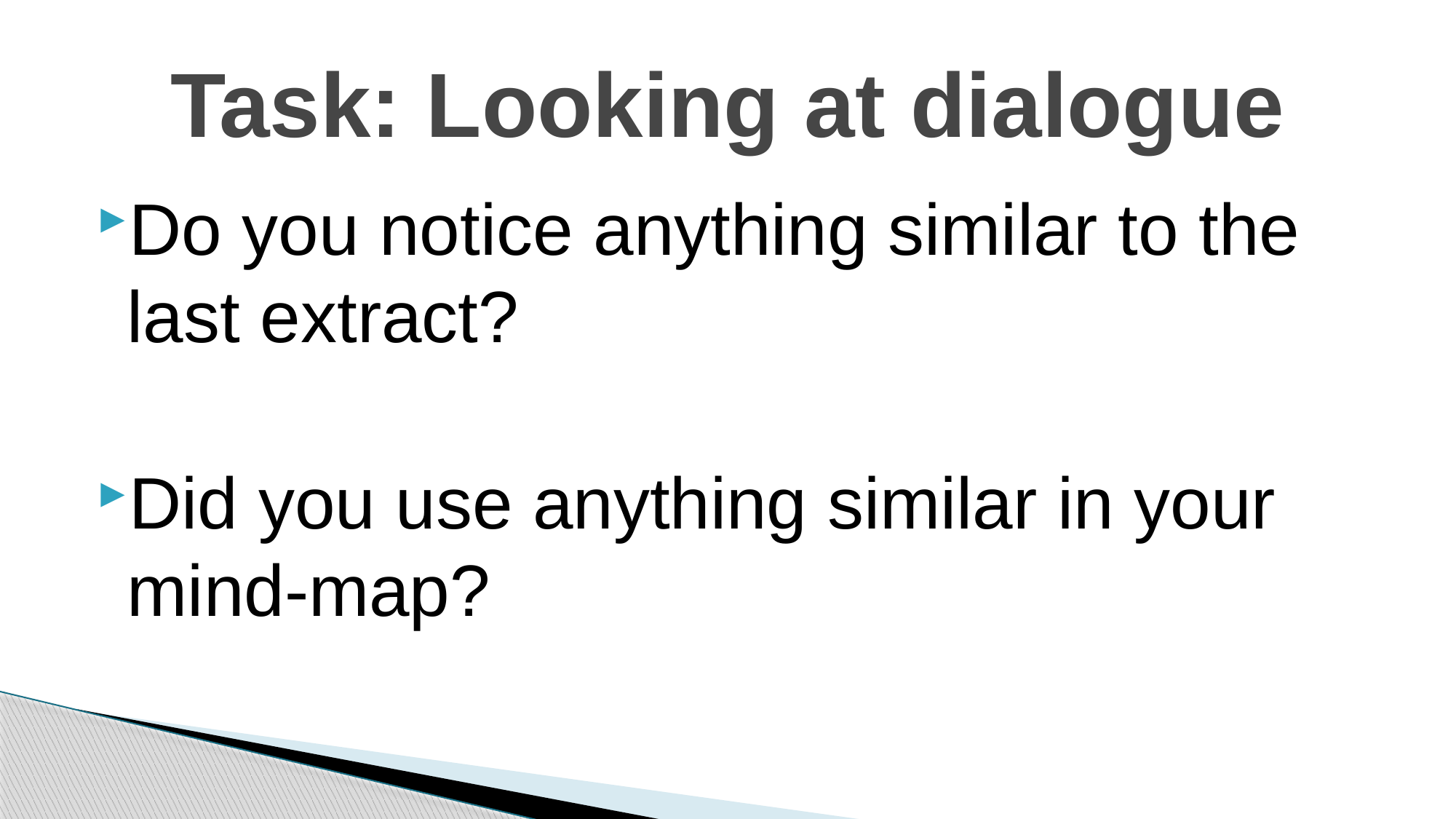

# Task: Looking at dialogue
Do you notice anything similar to the last extract?

Did you use anything similar in your mind-map?